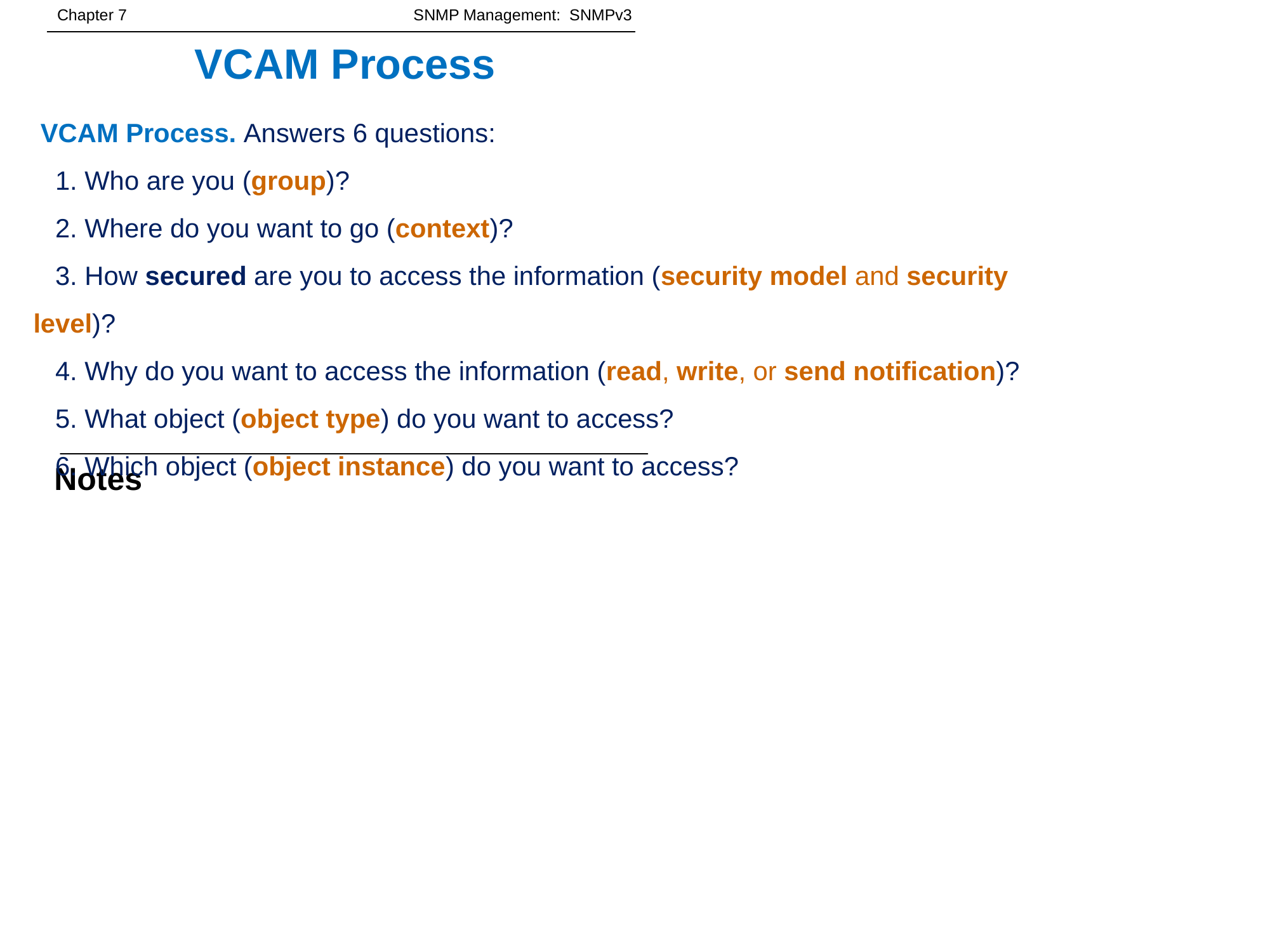

Chapter 7		     	                SNMP Management:  SNMPv3
VCAM Process
 VCAM Process. Answers 6 questions:
   1. Who are you (group)?
   2. Where do you want to go (context)?
   3. How secured are you to access the information (security model and security level)?
   4. Why do you want to access the information (read, write, or send notification)?
   5. What object (object type) do you want to access?
   6. Which object (object instance) do you want to access?

Notes